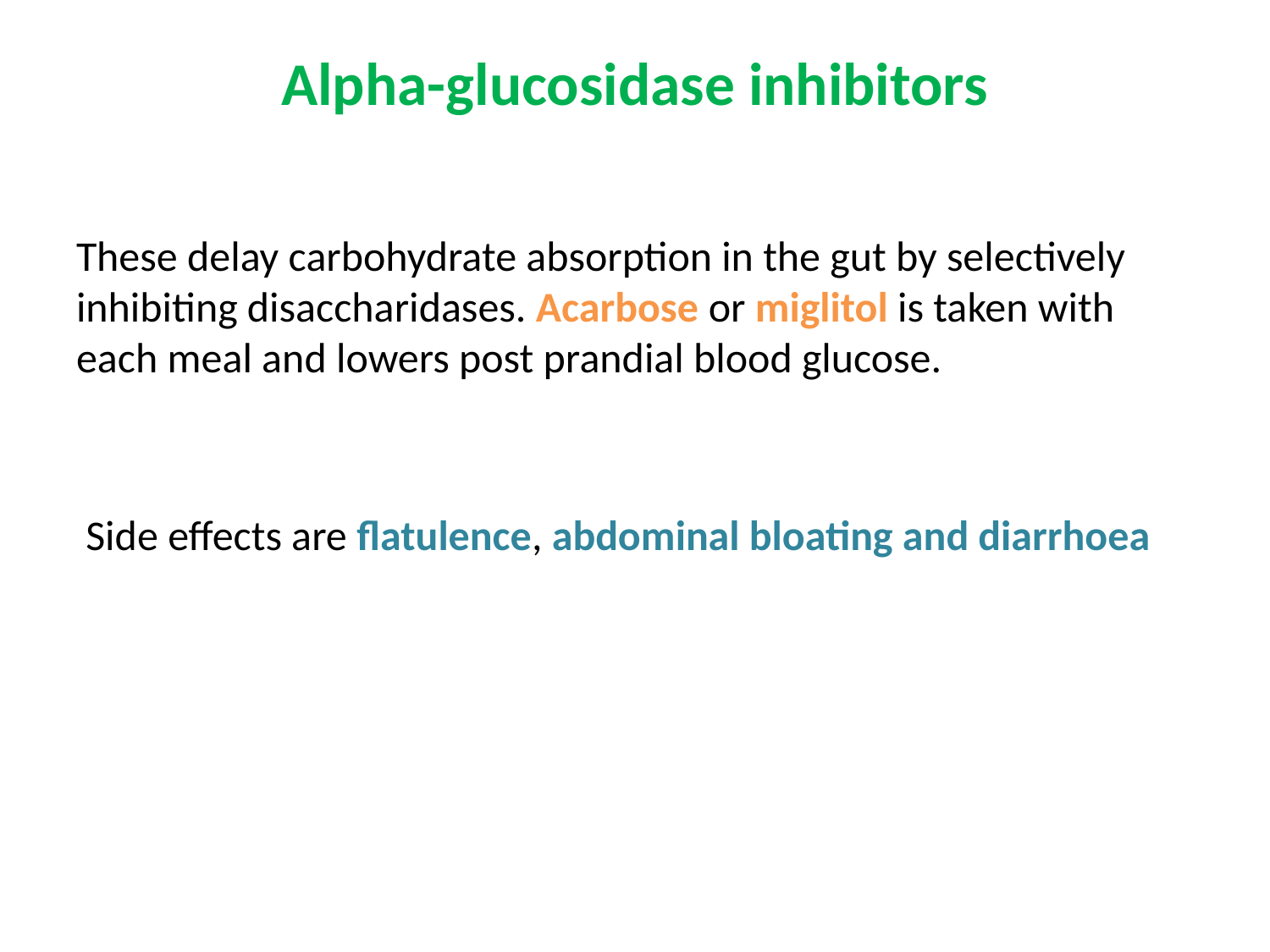

# Alpha-glucosidase inhibitors
These delay carbohydrate absorption in the gut by selectively inhibiting disaccharidases. Acarbose or miglitol is taken with each meal and lowers post prandial blood glucose.

 Side effects are flatulence, abdominal bloating and diarrhoea